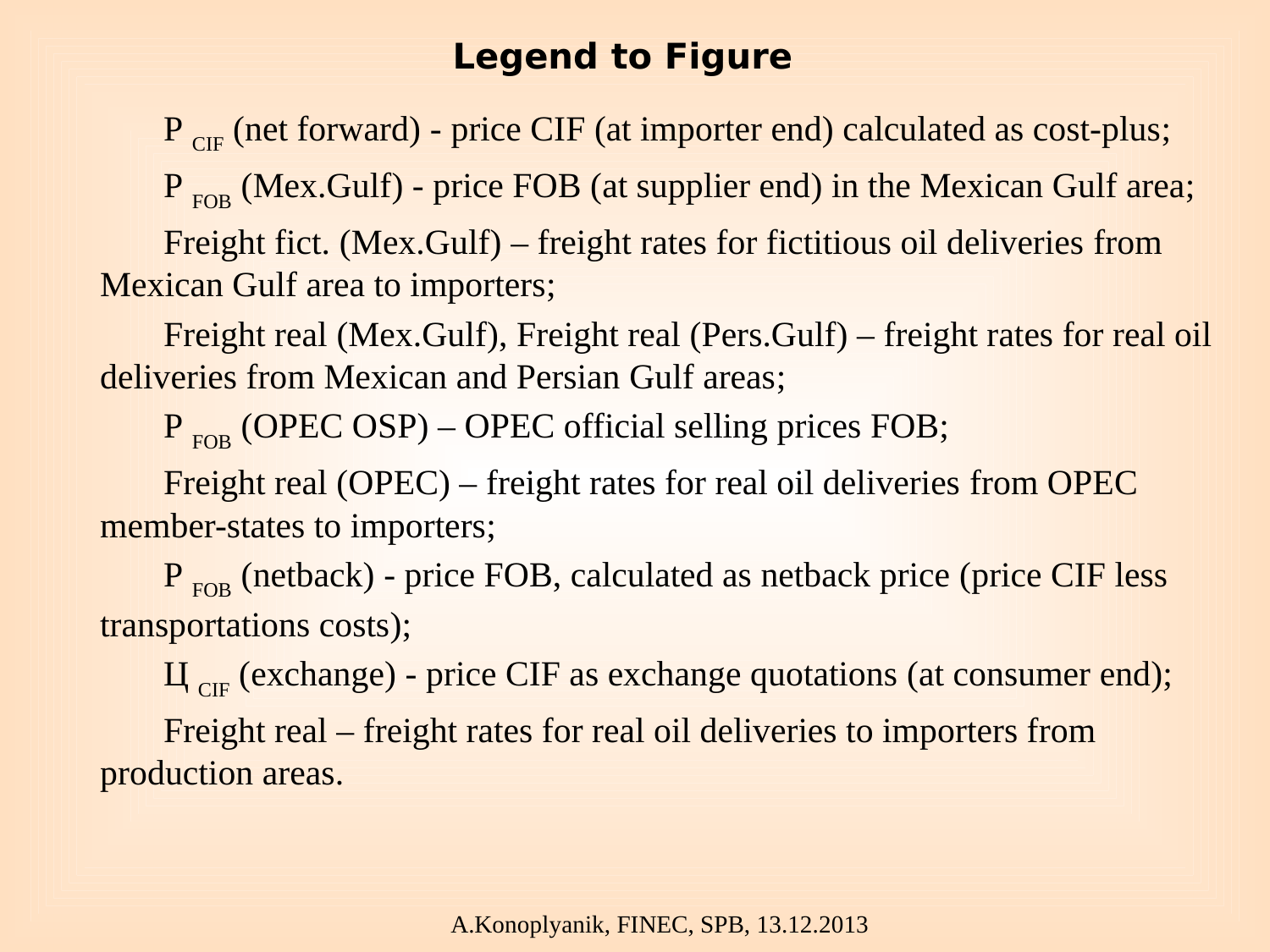

# Legend to Figure
P CIF (net forward) - price CIF (at importer end) calculated as cost-plus;
P FOB (Mex.Gulf) - price FOB (at supplier end) in the Mexican Gulf area;
Freight fict. (Mex.Gulf) – freight rates for fictitious oil deliveries from Mexican Gulf area to importers;
Freight real (Mex.Gulf), Freight real (Pers.Gulf) – freight rates for real oil deliveries from Mexican and Persian Gulf areas;
P FOB (OPEC OSP) – OPEC official selling prices FOB;
Freight real (OPEC) – freight rates for real oil deliveries from OPEC member-states to importers;
P FOB (netback) - price FOB, calculated as netback price (price CIF less transportations costs);
Ц CIF (exchange) - price CIF as exchange quotations (at consumer end);
Freight real – freight rates for real oil deliveries to importers from production areas.
A.Konoplyanik, FINEC, SPB, 13.12.2013